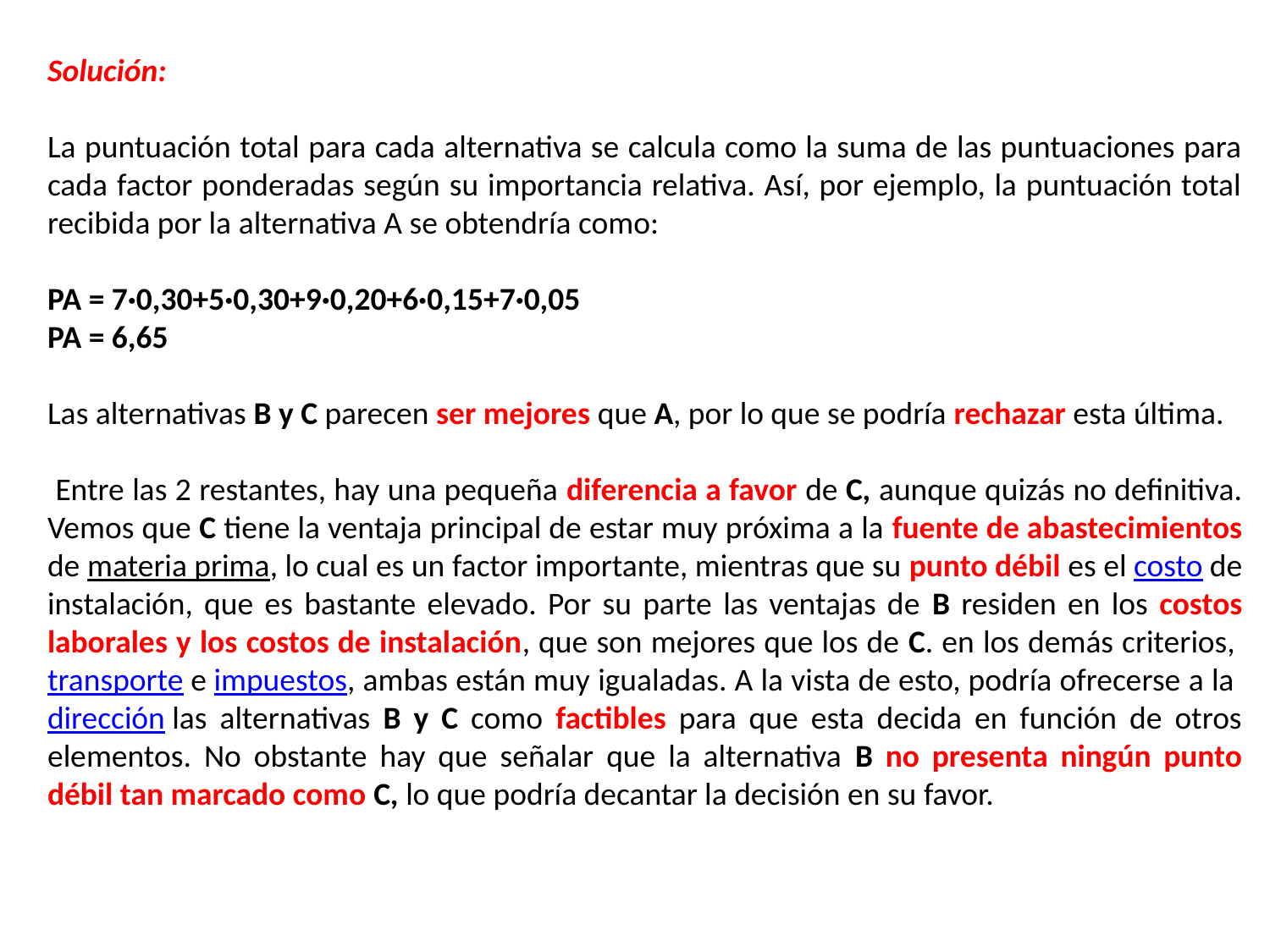

Solución:

La puntuación total para cada alternativa se calcula como la suma de las puntuaciones para cada factor ponderadas según su importancia relativa. Así, por ejemplo, la puntuación total recibida por la alternativa A se obtendría como:

PA = 7·0,30+5·0,30+9·0,20+6·0,15+7·0,05
PA = 6,65

Las alternativas B y C parecen ser mejores que A, por lo que se podría rechazar esta última.

 Entre las 2 restantes, hay una pequeña diferencia a favor de C, aunque quizás no definitiva. Vemos que C tiene la ventaja principal de estar muy próxima a la fuente de abastecimientos de materia prima, lo cual es un factor importante, mientras que su punto débil es el costo de instalación, que es bastante elevado. Por su parte las ventajas de B residen en los costos laborales y los costos de instalación, que son mejores que los de C. en los demás criterios, transporte e impuestos, ambas están muy igualadas. A la vista de esto, podría ofrecerse a la dirección las alternativas B y C como factibles para que esta decida en función de otros elementos. No obstante hay que señalar que la alternativa B no presenta ningún punto débil tan marcado como C, lo que podría decantar la decisión en su favor.